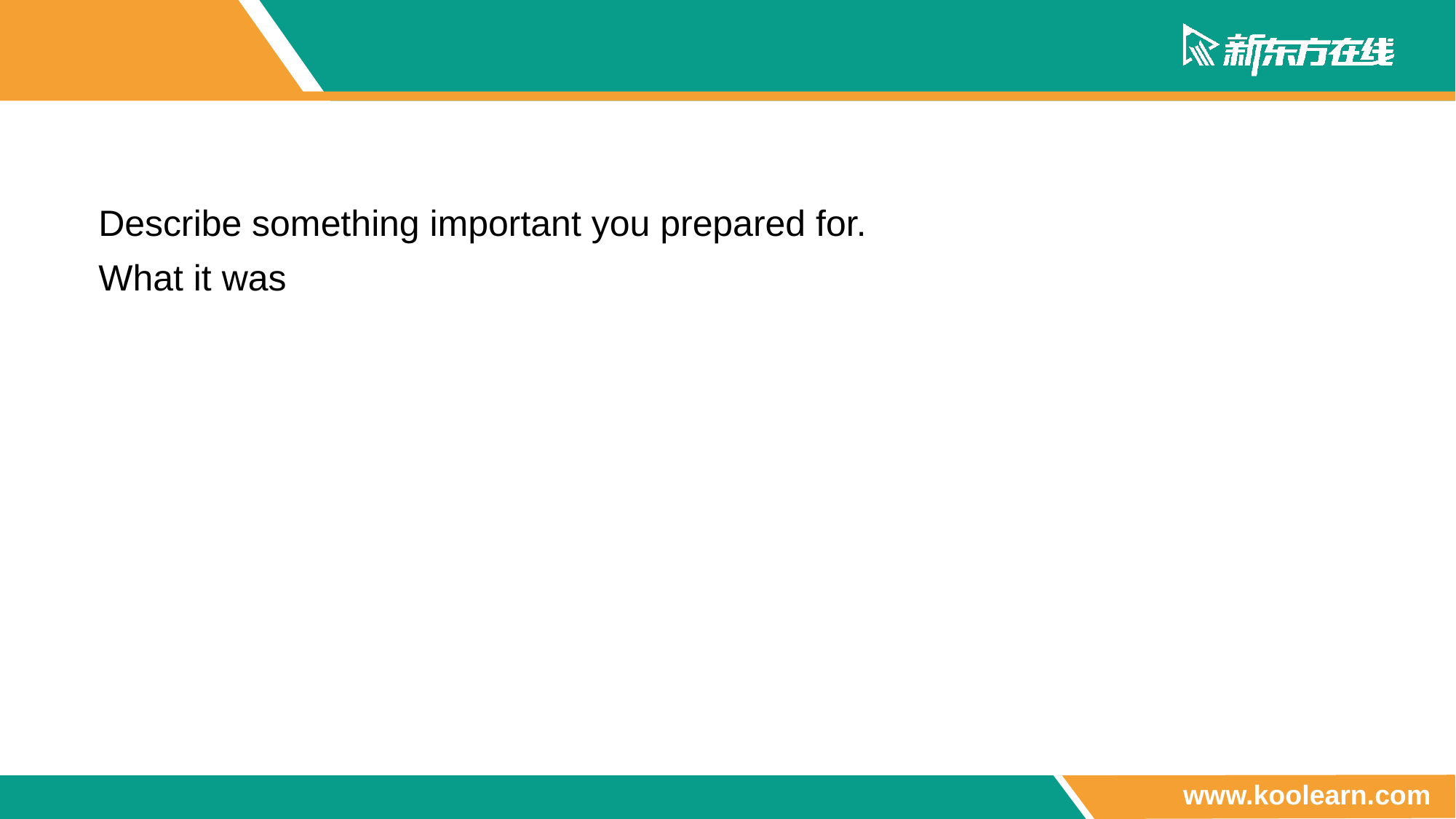

Describe something important you prepared for.
What it was